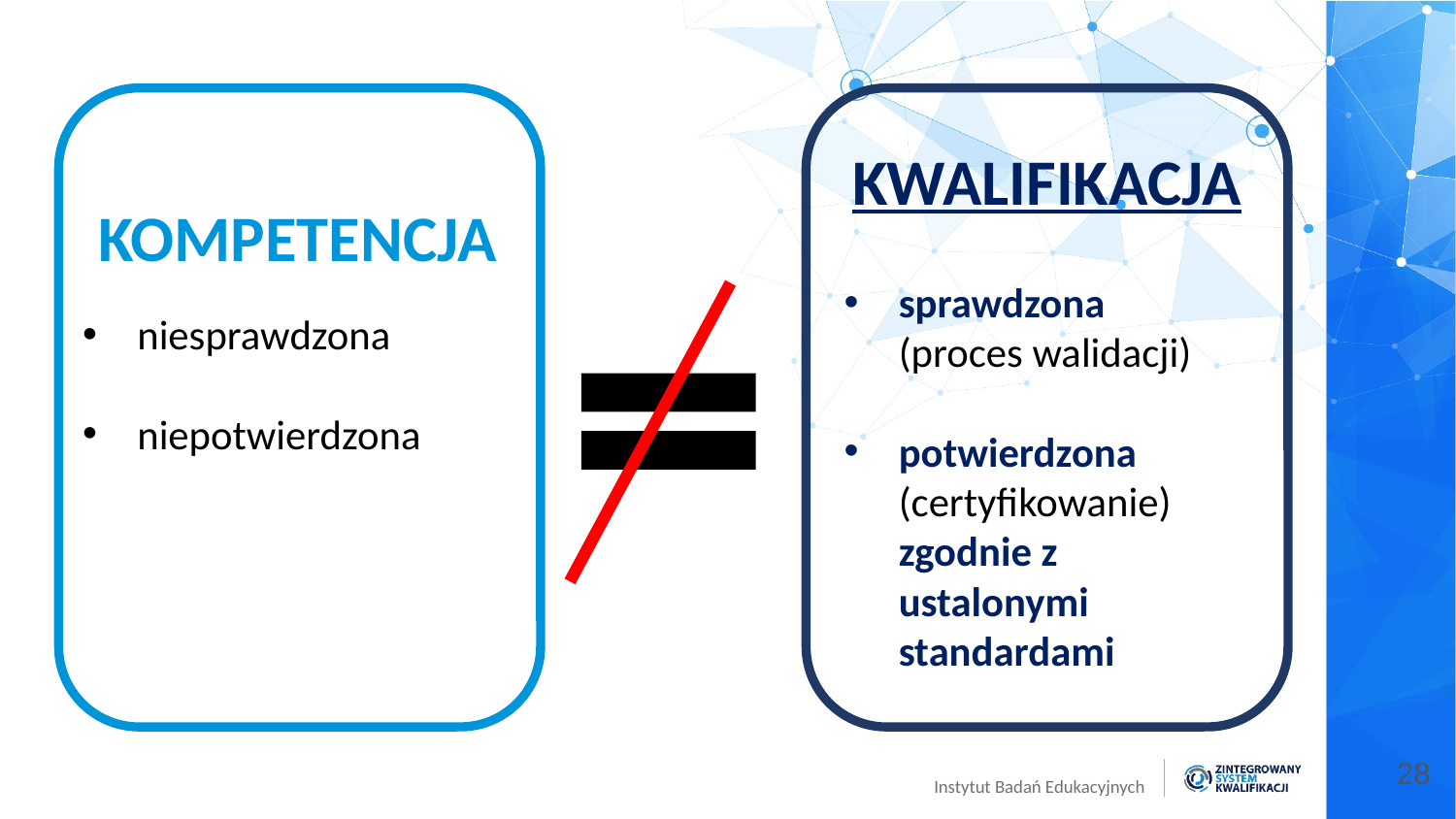

KWALIFIKACJA

sprawdzona
(proces walidacji)
potwierdzona
(certyfikowanie)
zgodnie z ustalonymi standardami
KOMPETENCJA

niesprawdzona

niepotwierdzona

28